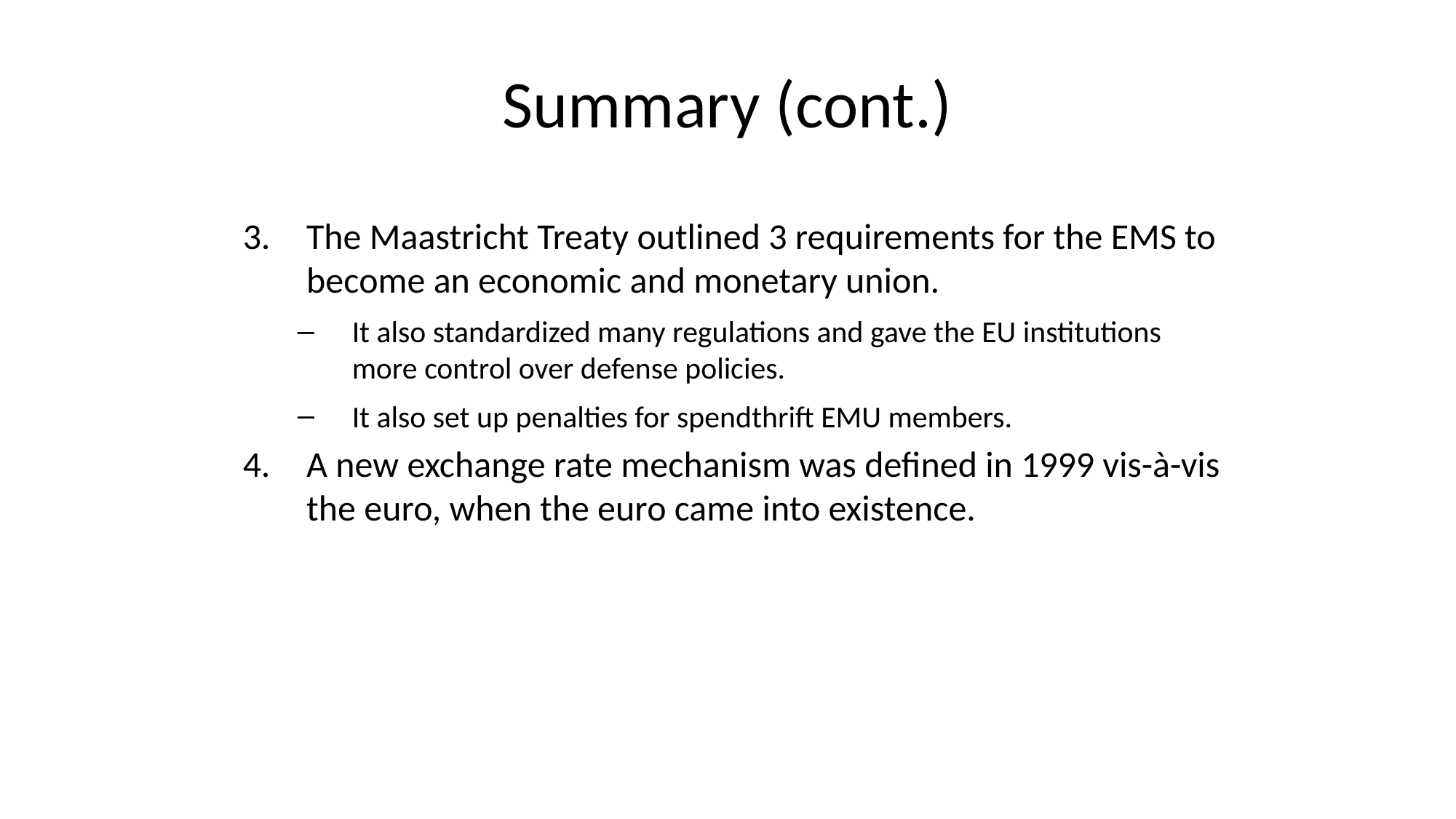

# Summary (cont.)
The Maastricht Treaty outlined 3 requirements for the EMS to become an economic and monetary union.
It also standardized many regulations and gave the EU institutions more control over defense policies.
It also set up penalties for spendthrift EMU members.
A new exchange rate mechanism was defined in 1999 vis-à-vis the euro, when the euro came into existence.